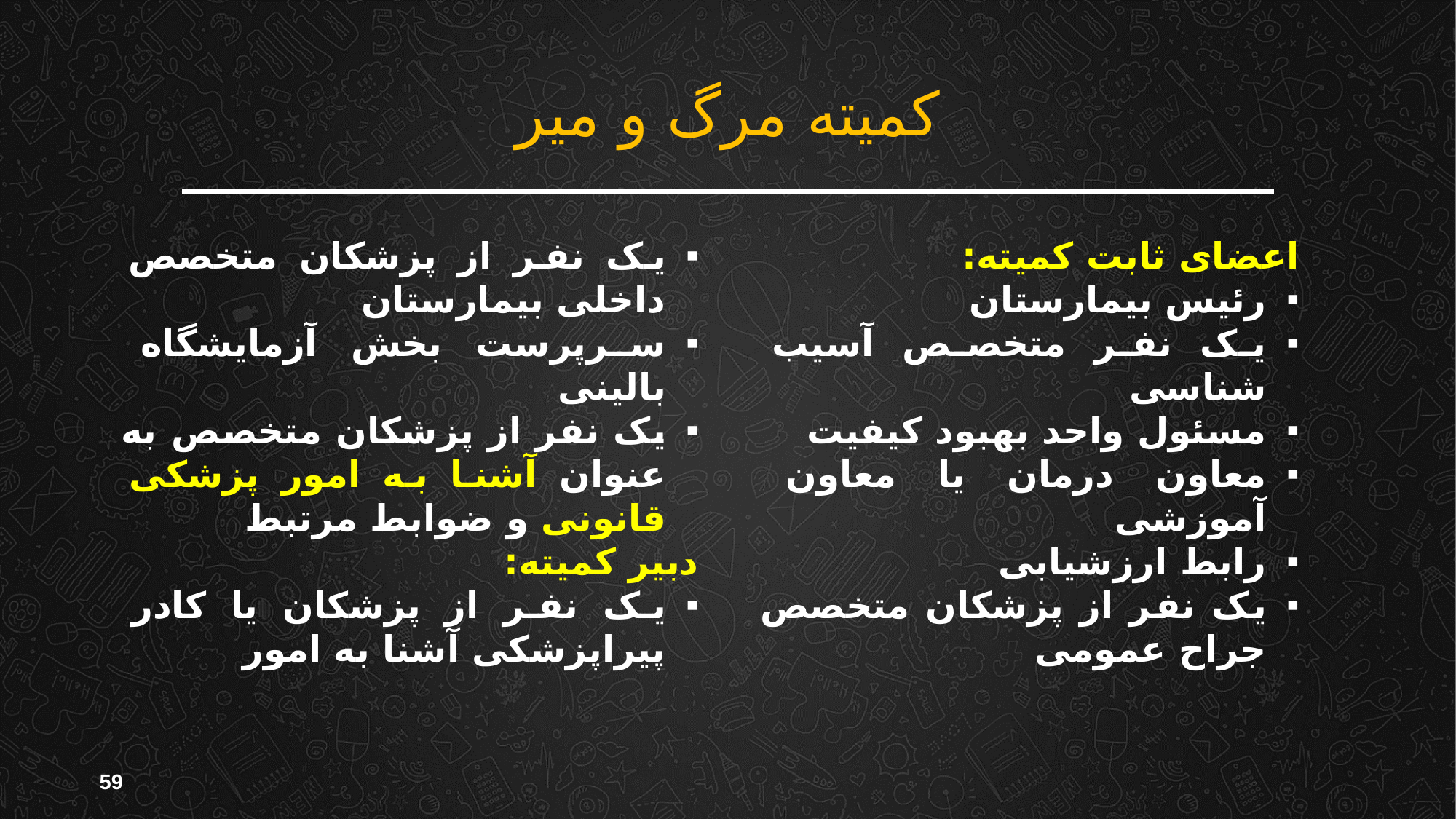

# کمیته مرگ و میر
یک نفر از پزشکان متخصص داخلی بیمارستان
سرپرست بخش آزمایشگاه بالینی
یک نفر از پزشکان متخصص به عنوان آشنا به امور پزشکی قانونی و ضوابط مرتبط
دبیر کمیته:
یک نفر از پزشکان یا کادر پیراپزشکی آشنا به امور
اعضای ثابت کمیته:
رئیس بیمارستان
یک نفر متخصص آسیب شناسی
مسئول واحد بهبود کیفیت
معاون درمان یا معاون آموزشی
رابط ارزشیابی
یک نفر از پزشکان متخصص جراح عمومی
59